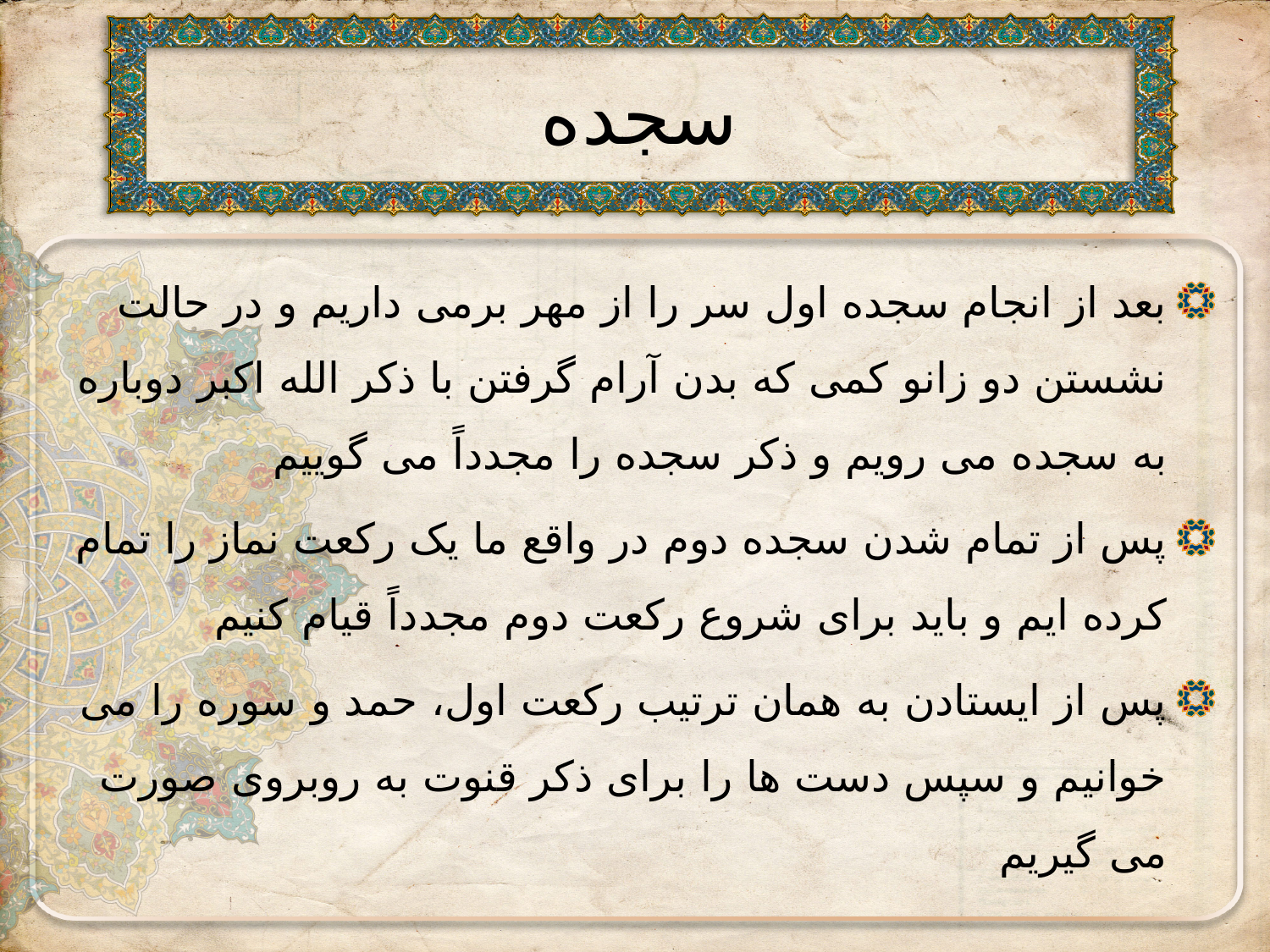

# سجده
بعد از انجام سجده اول سر را از مهر برمی داریم و در حالت نشستن دو زانو کمی که بدن آرام گرفتن با ذکر الله اکبر دوباره به سجده می رویم و ذکر سجده را مجدداً می گوییم
پس از تمام شدن سجده دوم در واقع ما یک رکعت نماز را تمام کرده ایم و باید برای شروع رکعت دوم مجدداً قیام کنیم
پس از ایستادن به همان ترتیب رکعت اول، حمد و سوره را می خوانیم و سپس دست ها را برای ذکر قنوت به روبروی صورت می گیریم